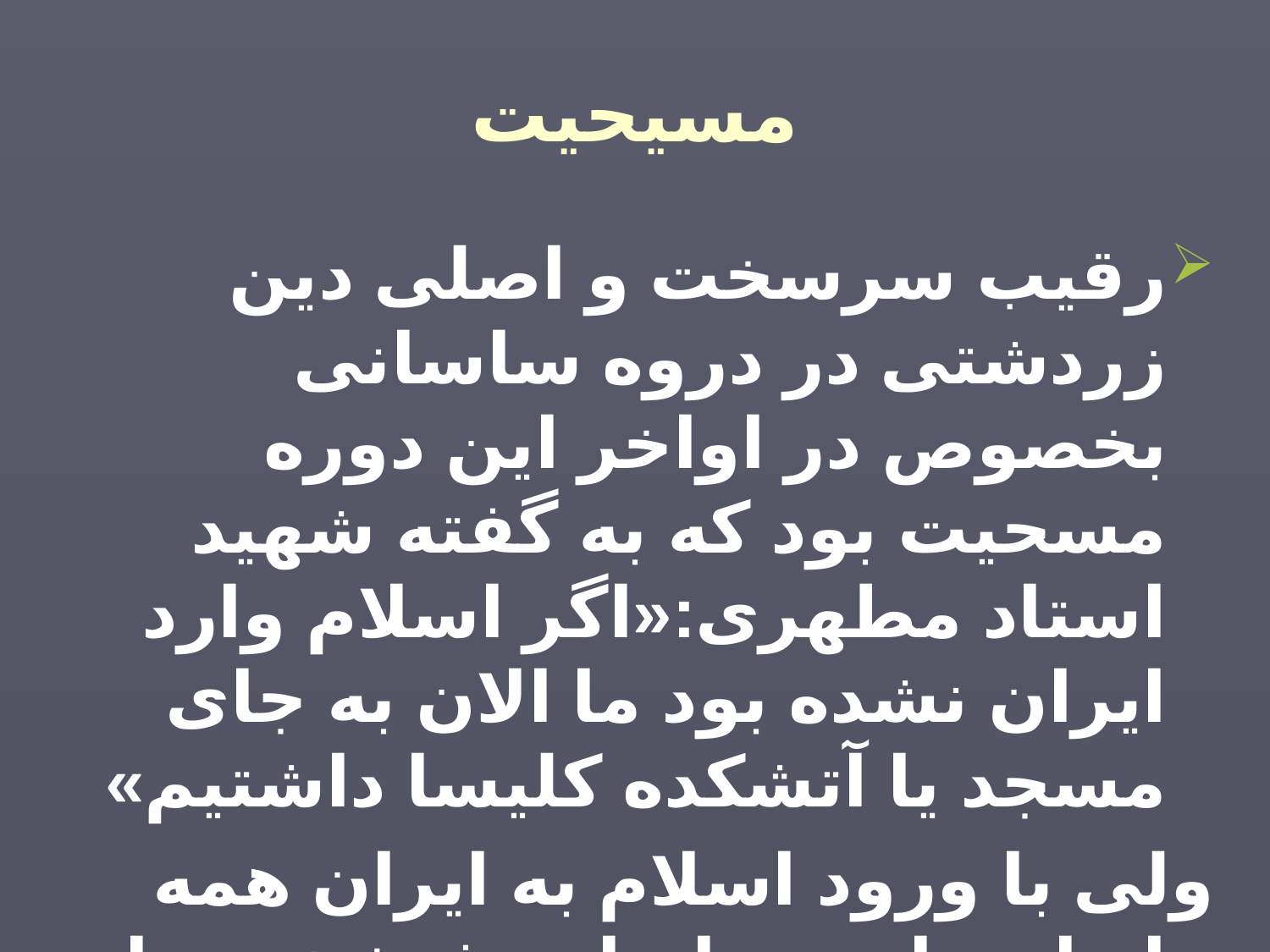

# مسیحیت
رقیب سرسخت و اصلی دین زردشتی در دروه ساسانی بخصوص در اواخر این دوره مسحیت بود که به گفته شهید استاد مطهری:«اگر اسلام وارد ایران نشده بود ما الان به جای مسجد یا آتشکده کلیسا داشتیم»
ولی با ورود اسلام به ایران همه ادیان رایج در ایران نفوذ خود را از دست دادند.